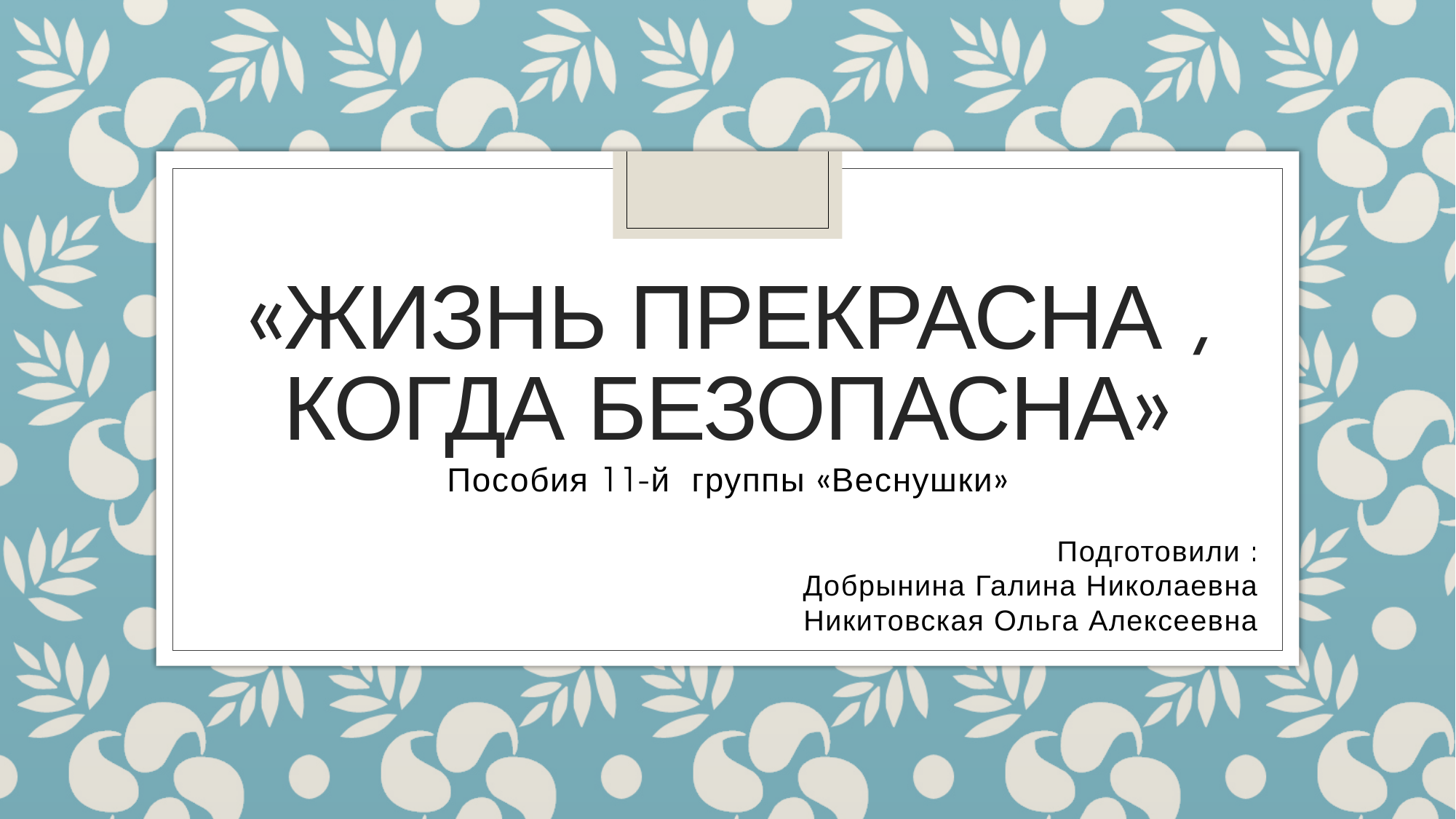

# «Жизнь прекрасна , когда безопасна»
Пособия 11-й  группы «Веснушки»

  Подготовили :
Добрынина Галина Николаевна
Никитовская Ольга Алексеевна